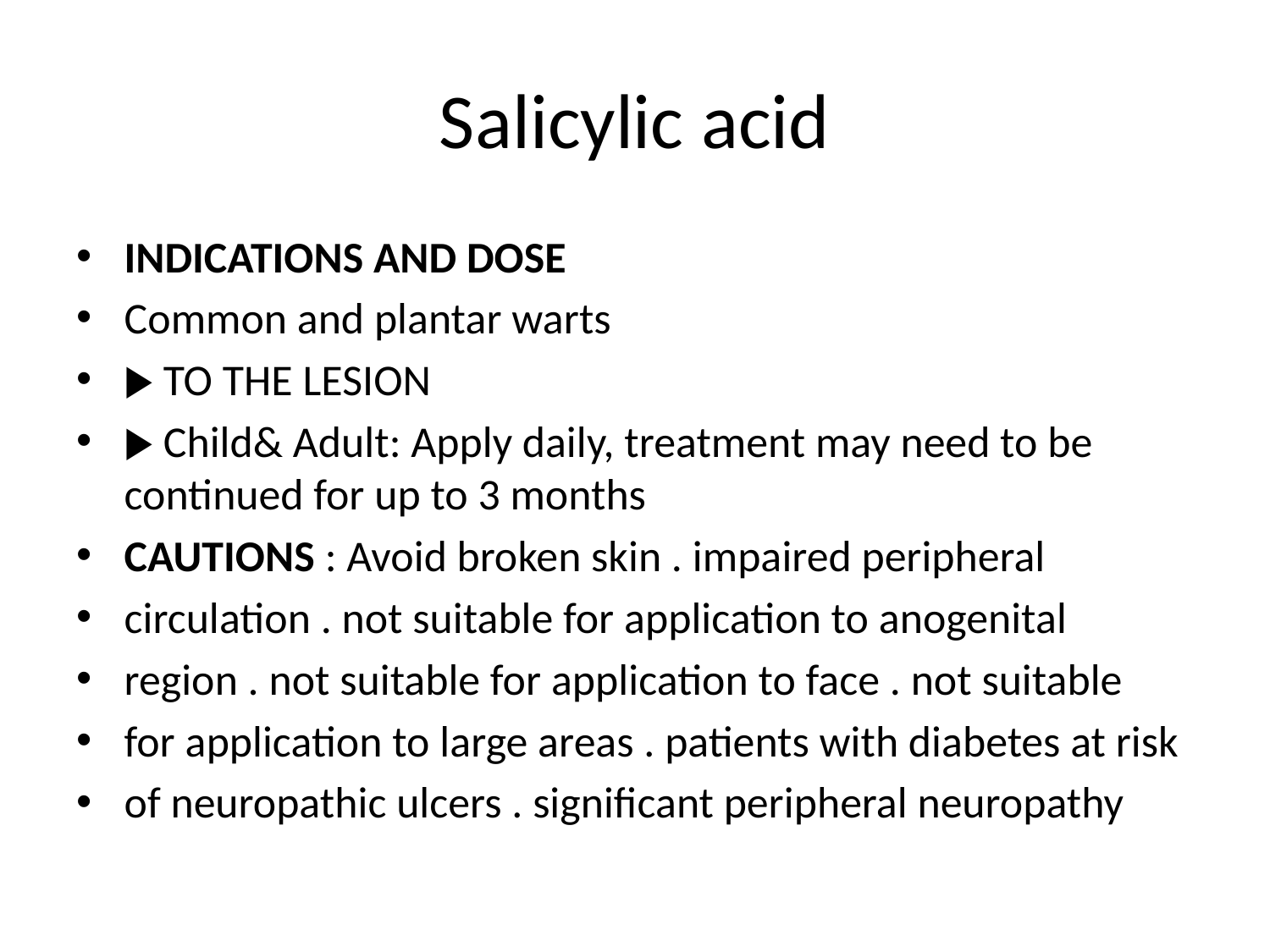

# Salicylic acid
INDICATIONS AND DOSE
Common and plantar warts
▶ TO THE LESION
▶ Child& Adult: Apply daily, treatment may need to be continued for up to 3 months
CAUTIONS : Avoid broken skin . impaired peripheral
circulation . not suitable for application to anogenital
region . not suitable for application to face . not suitable
for application to large areas . patients with diabetes at risk
of neuropathic ulcers . significant peripheral neuropathy